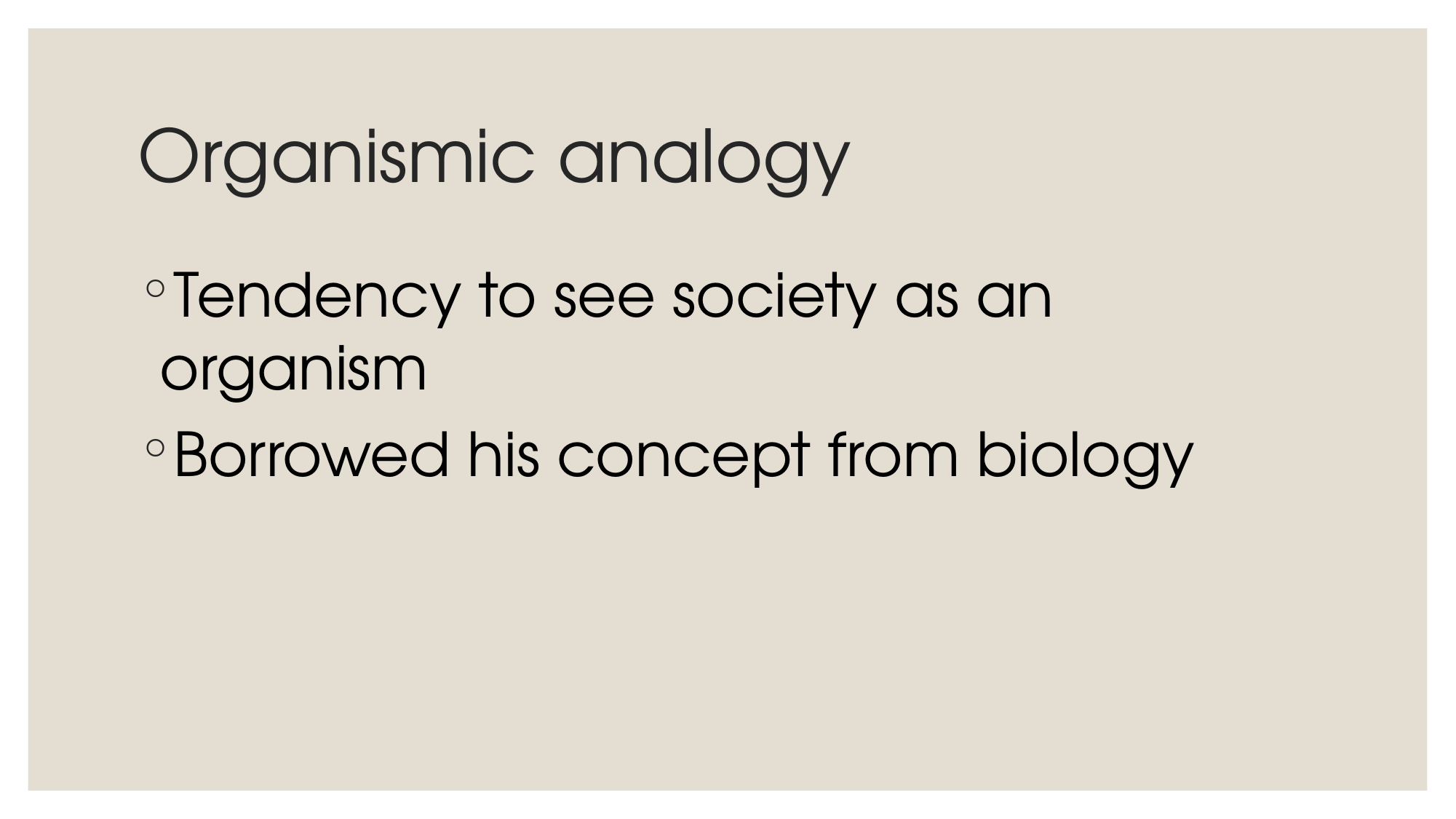

# Organismic analogy
Tendency to see society as an organism
Borrowed his concept from biology